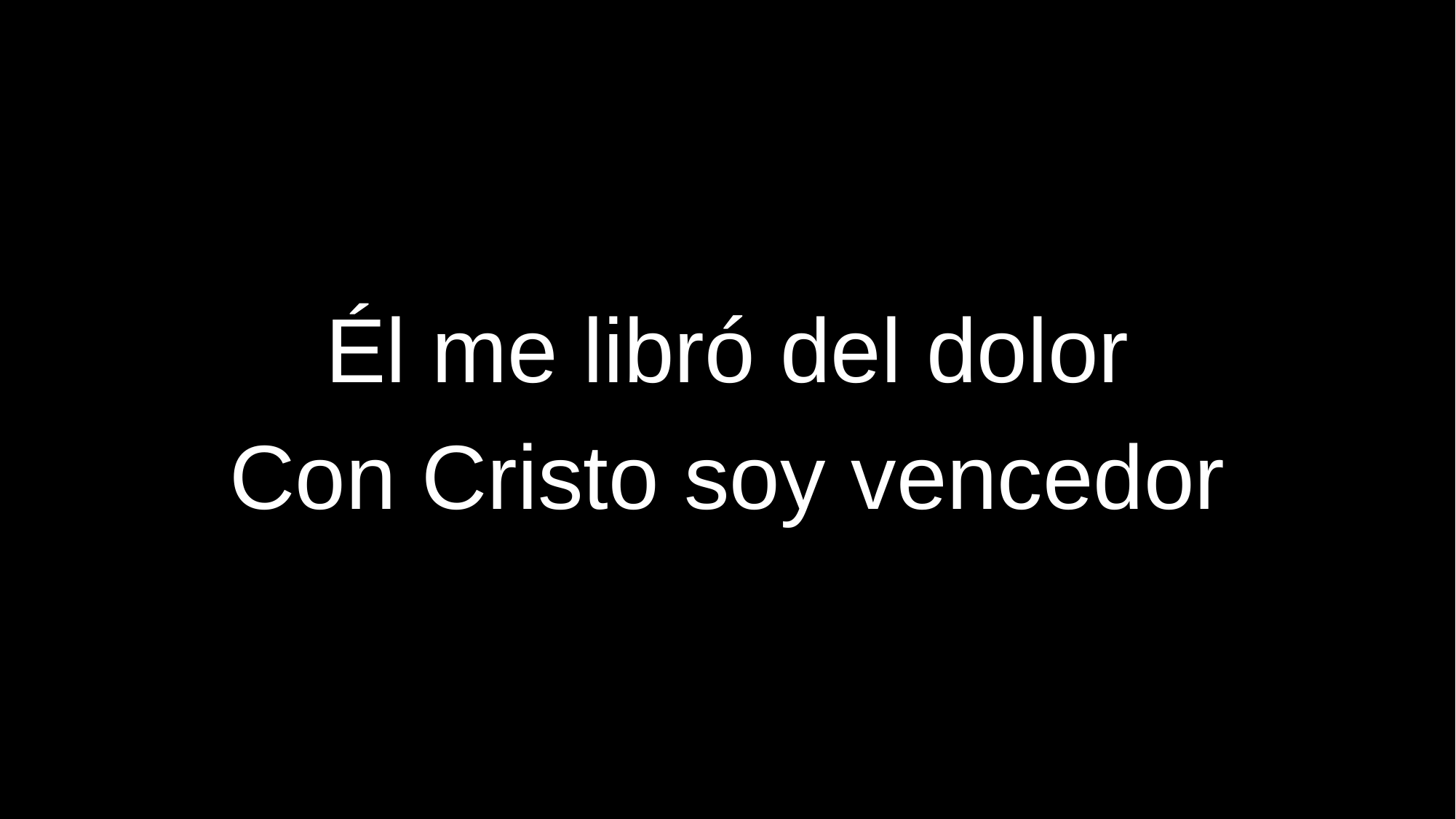

Él me libró del dolor
Con Cristo soy vencedor